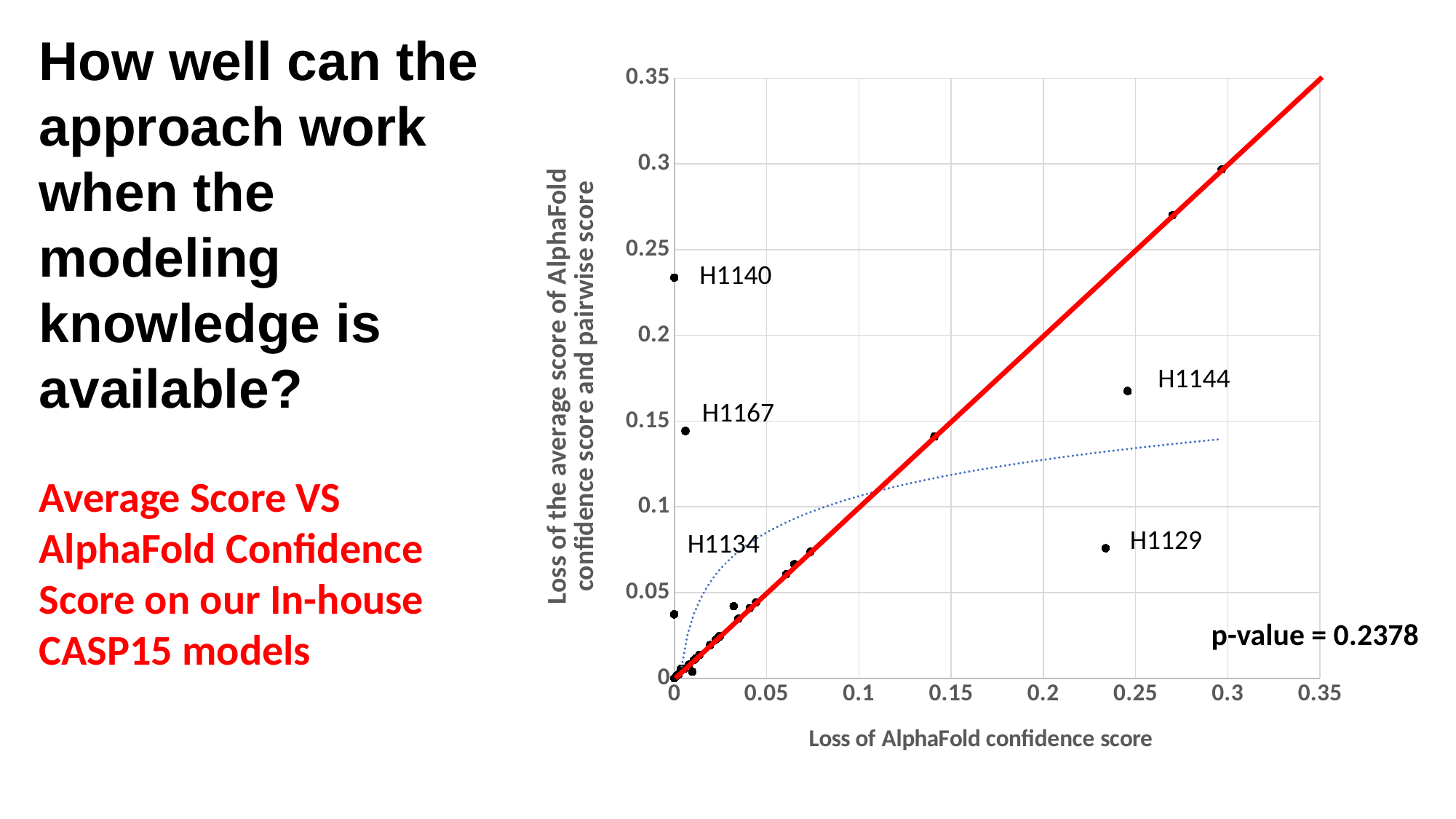

How well can the approach work when the modeling knowledge is available?

Average Score VS AlphaFold Confidence Score on our In-house CASP15 models

### Chart

| Category | average loss |
|---|---|
H1140
H1144
H1167
H1129
H1134
p-value = 0.2378